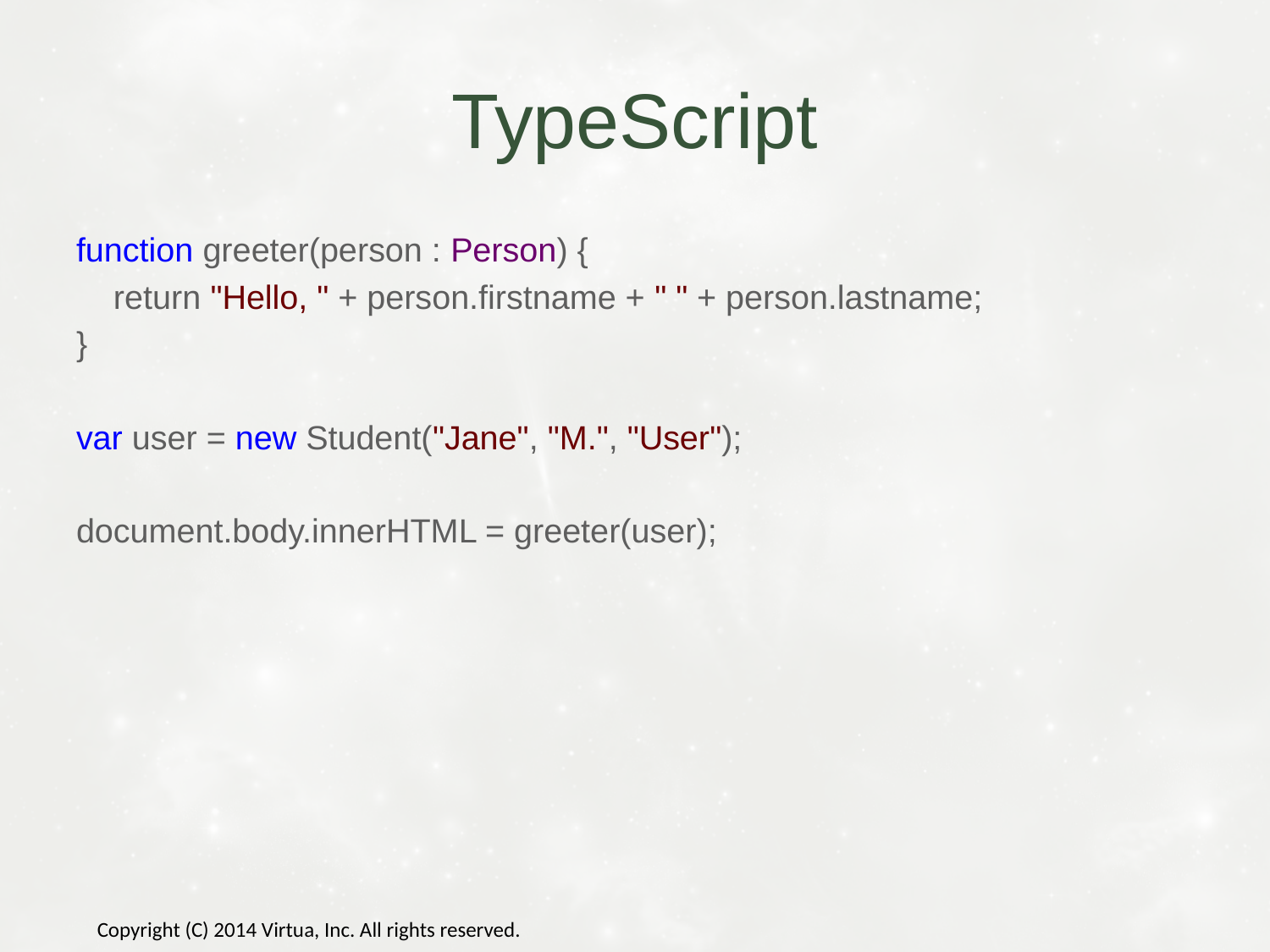

# TypeScript
function greeter(person : Person) {
    return "Hello, " + person.firstname + " " + person.lastname;
}

var user = new Student("Jane", "M.", "User");

document.body.innerHTML = greeter(user);
Copyright (C) 2014 Virtua, Inc. All rights reserved.